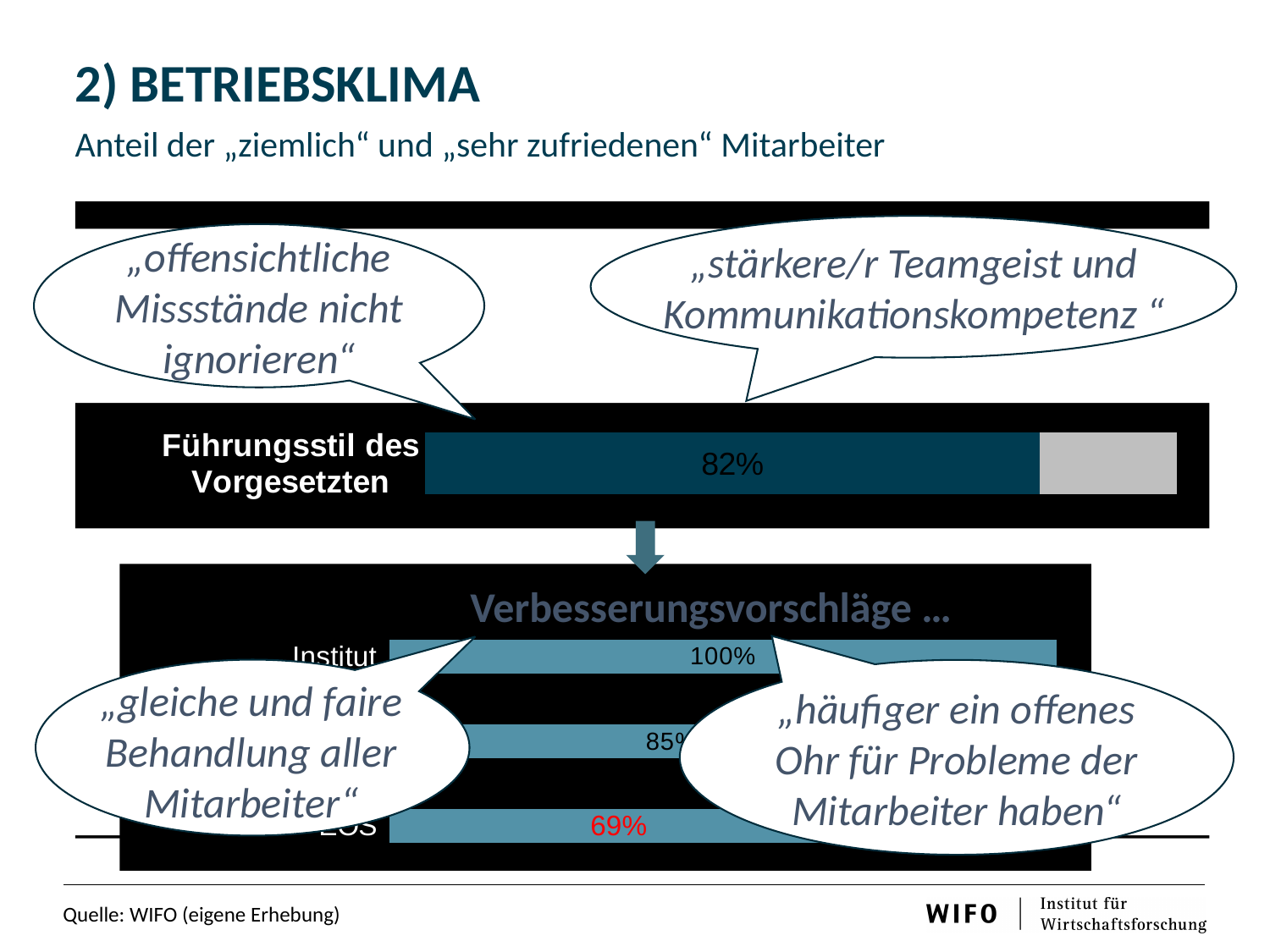

2) BETRIEBSKLIMA
Anteil der „ziemlich“ und „sehr zufriedenen“ Mitarbeiter

### Chart

| Category | sehr zufrieden / ziemlich zufrieden |  |
|---|---|---|
| Verhältnis zu den Arbeitskollegen | 0.9545454545454566 | 0.04545454545454541 |
| Führungsstil des Vorgesetzten | 0.8181818181818199 | 0.1818181818181825 |
| Mitbestimmungs- möglichkeiten | 0.7363636363636379 | 0.26363636363636367 |
| Informationsfluss in der Handelskammer | 0.6636363636363637 | 0.33636363636363753 |
„stärkere/r Teamgeist und Kommunikationskompetenz “
„offensichtliche Missstände nicht ignorieren“

### Chart

| Category | sehr zufrieden / ziemlich zufrieden |  |
|---|---|---|
| EOS | 0.6875 | 0.3125000000000008 |
| Handelskammer  | 0.8461538461538483 | 0.15384615384615444 |
| Institut | 1.0 | 0.0 |
Verbesserungsvorschläge …

„gleiche und faire Behandlung aller Mitarbeiter“
„häufiger ein offenes Ohr für Probleme der Mitarbeiter haben“
Quelle: WIFO (eigene Erhebung)